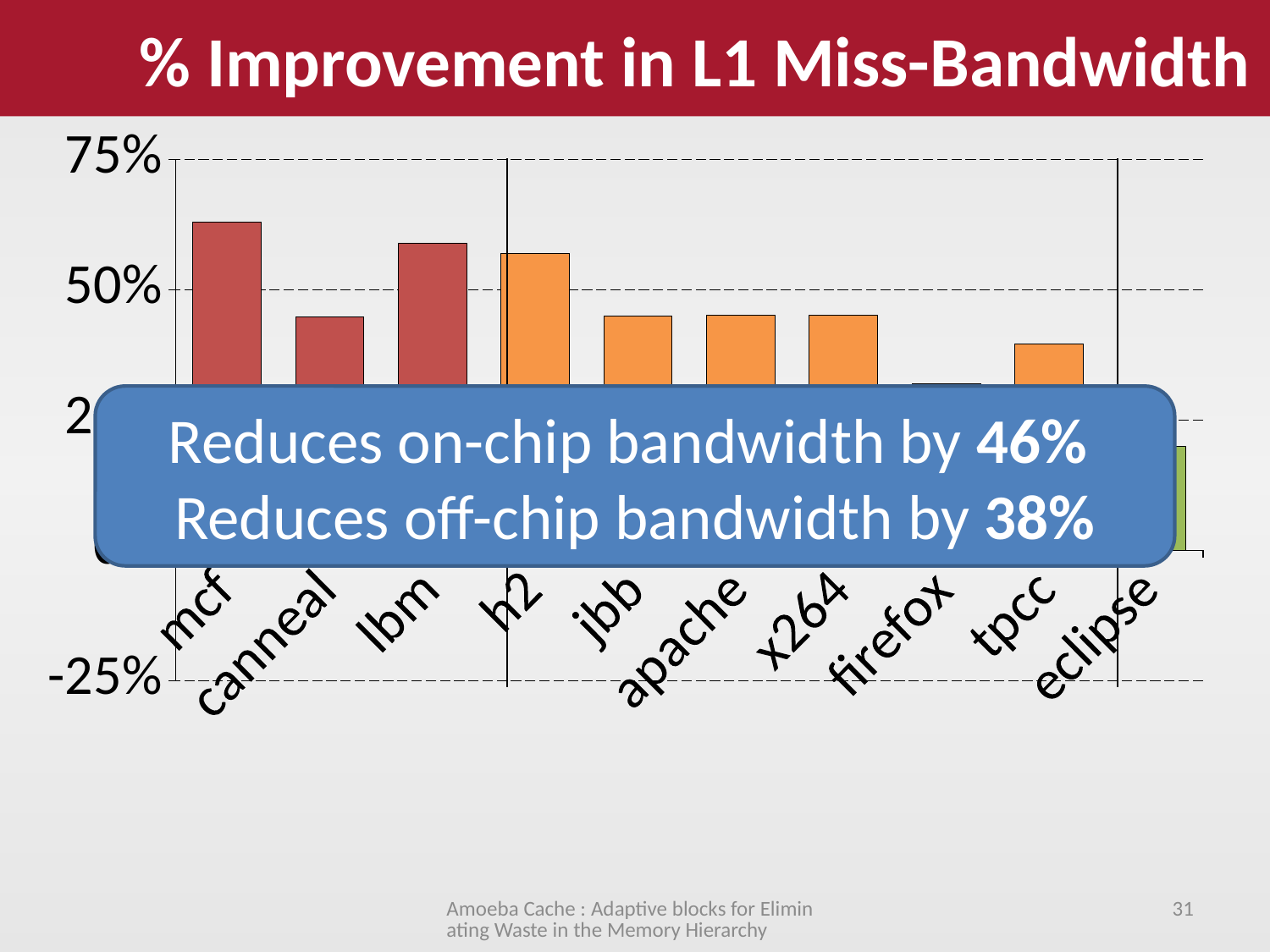

% Improvement in L1 Miss-Bandwidth

### Chart

| Category | Change |
|---|---|
| mcf | 0.6297816296052399 |
| canneal | 0.44813790221289485 |
| lbm | 0.588827078702132 |
| h2 | 0.5700403306271202 |
| jbb | 0.44905731833236273 |
| apache | 0.45049716603817963 |
| x264 | 0.451116118139688 |
| firefox | 0.3201715690354513 |
| tpcc | 0.3958739609340173 |
| eclipse | 0.20034270288435438 |
Reduces on-chip bandwidth by 46%
Reduces off-chip bandwidth by 38%
Amoeba Cache : Adaptive blocks for Eliminating Waste in the Memory Hierarchy
31